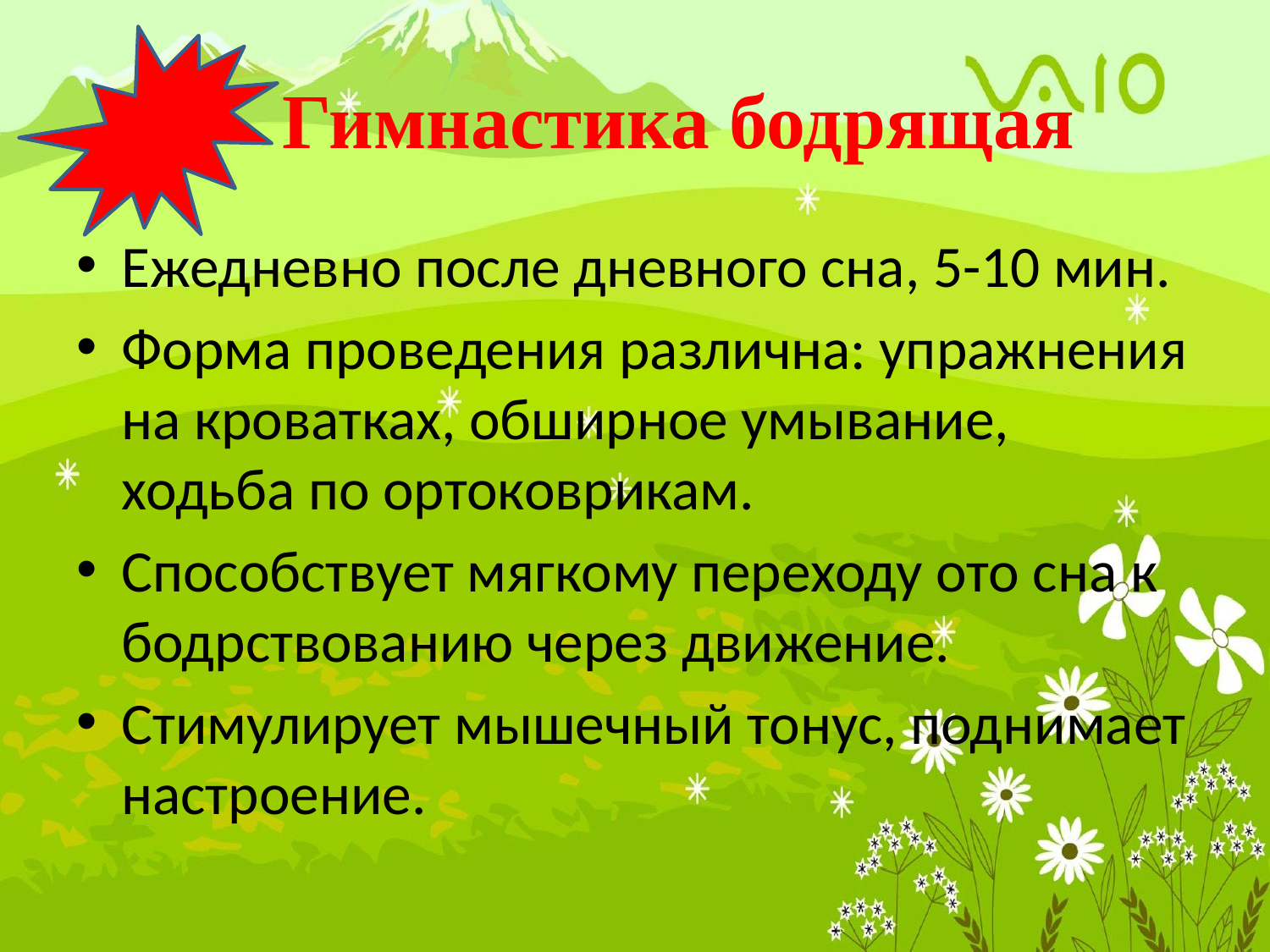

# Гимнастика бодрящая
Ежедневно после дневного сна, 5-10 мин.
Форма проведения различна: упражнения на кроватках, обширное умывание, ходьба по ортоковрикам.
Способствует мягкому переходу ото сна к бодрствованию через движение.
Стимулирует мышечный тонус, поднимает настроение.